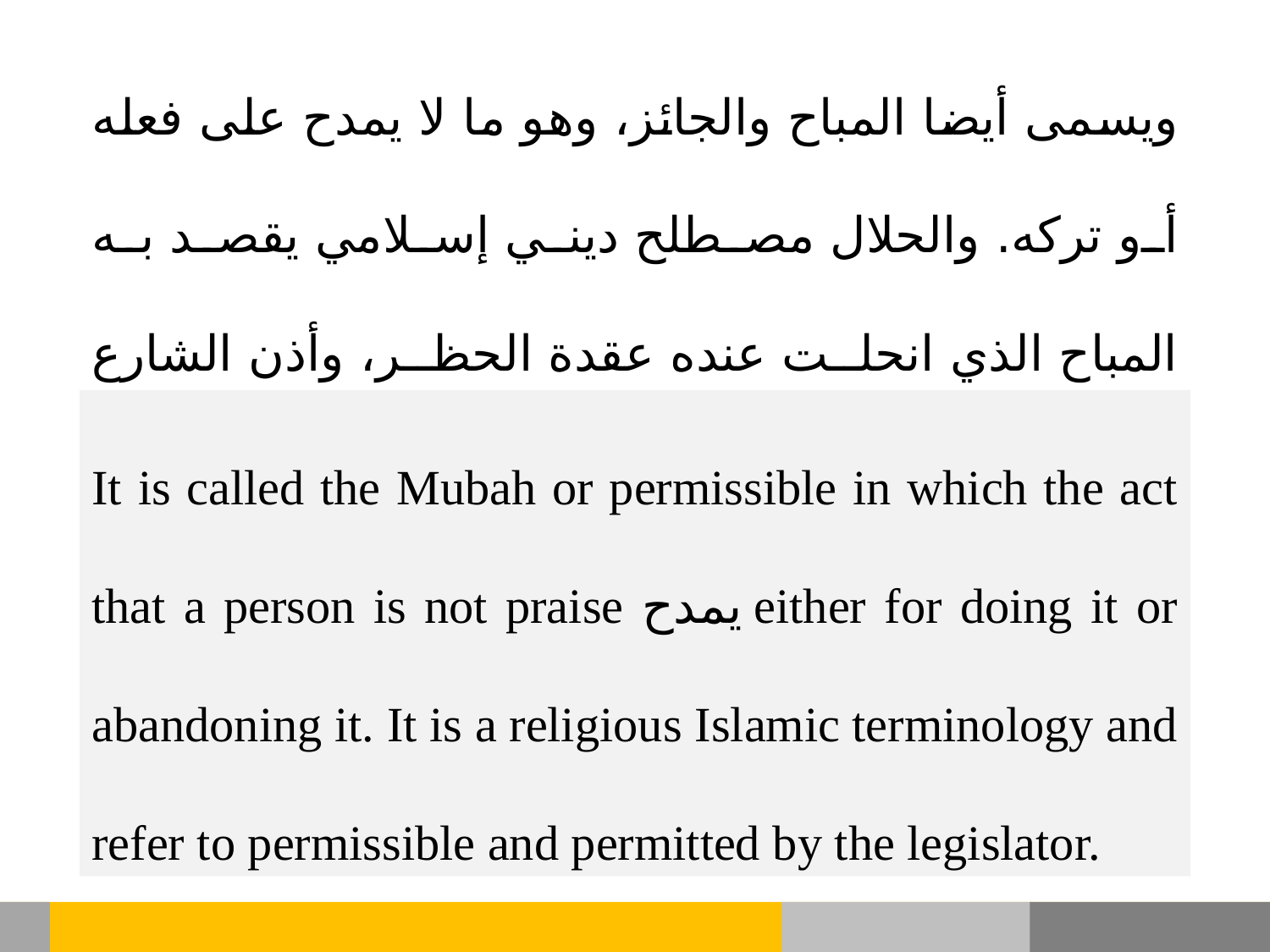

ويسمى أيضا المباح والجائز، وهو ما لا يمدح على فعله أو تركه. والحلال مصطلح ديني إسلامي يقصد به المباح الذي انحلت عنده عقدة الحظر، وأذن الشارع في فعله.
It is called the Mubah or permissible in which the act that a person is not praise يمدح either for doing it or abandoning it. It is a religious Islamic terminology and refer to permissible and permitted by the legislator.